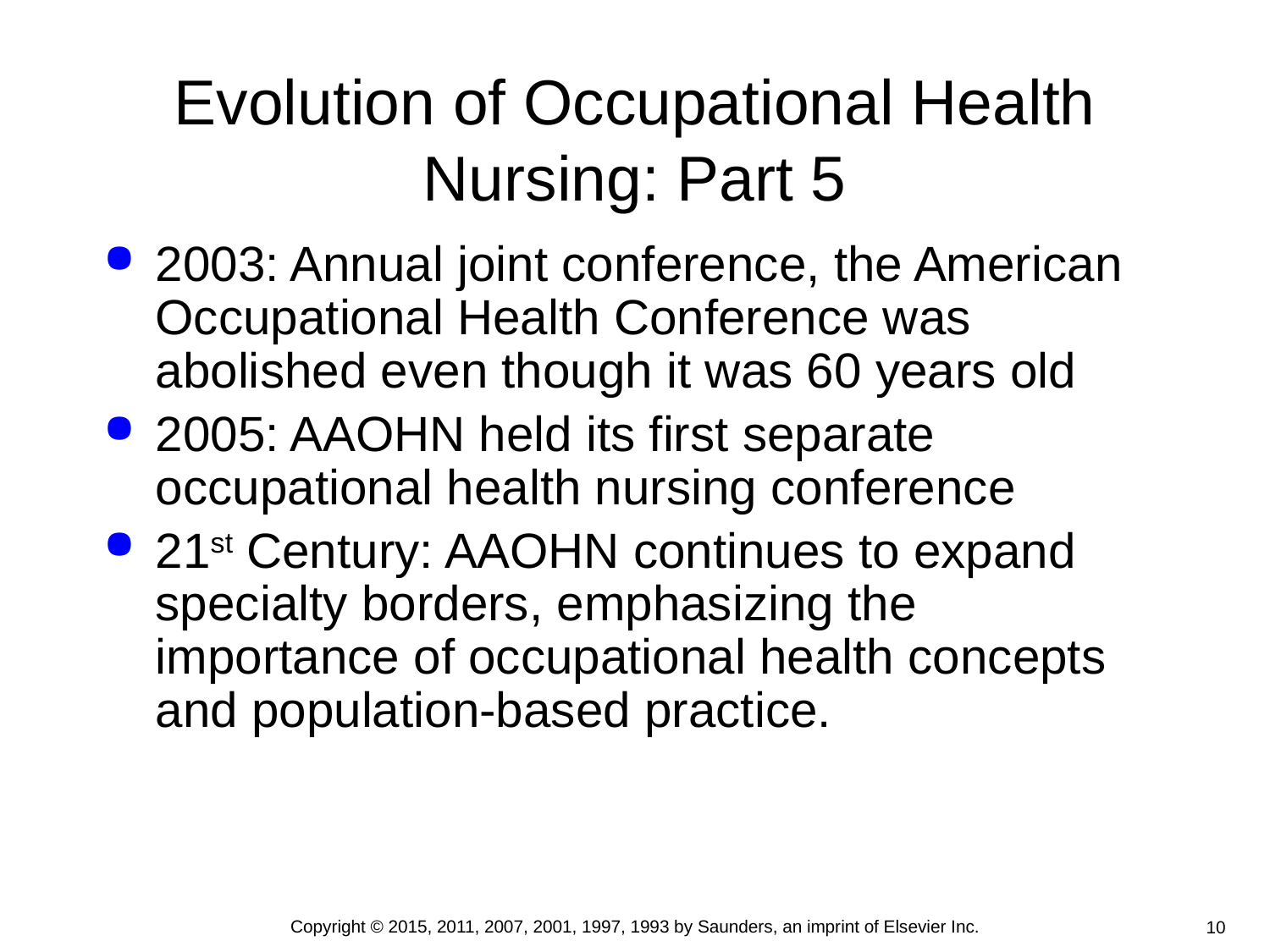

# Evolution of Occupational Health Nursing: Part 5
2003: Annual joint conference, the American Occupational Health Conference was abolished even though it was 60 years old
2005: AAOHN held its first separate occupational health nursing conference
21st Century: AAOHN continues to expand specialty borders, emphasizing the importance of occupational health concepts and population-based practice.
Copyright © 2015, 2011, 2007, 2001, 1997, 1993 by Saunders, an imprint of Elsevier Inc.
10